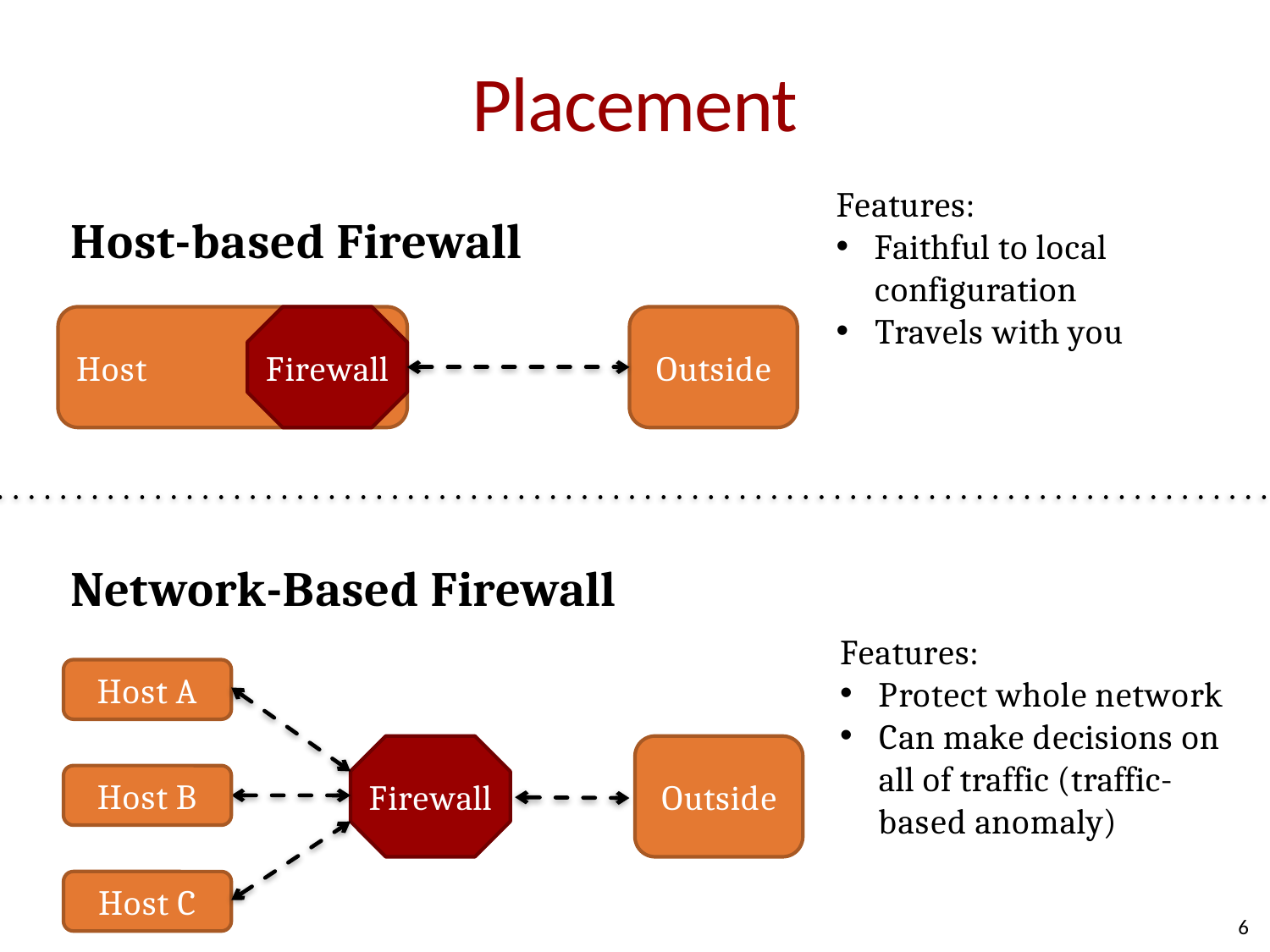

# Placement
Features:
Faithful to local configuration
Travels with you

Host-based Firewall
Host
Firewall
Outside
Network-Based Firewall
Features:
Protect whole network
Can make decisions on all of traffic (traffic-based anomaly)

Host A
Firewall
Outside
Host B
Host C
6